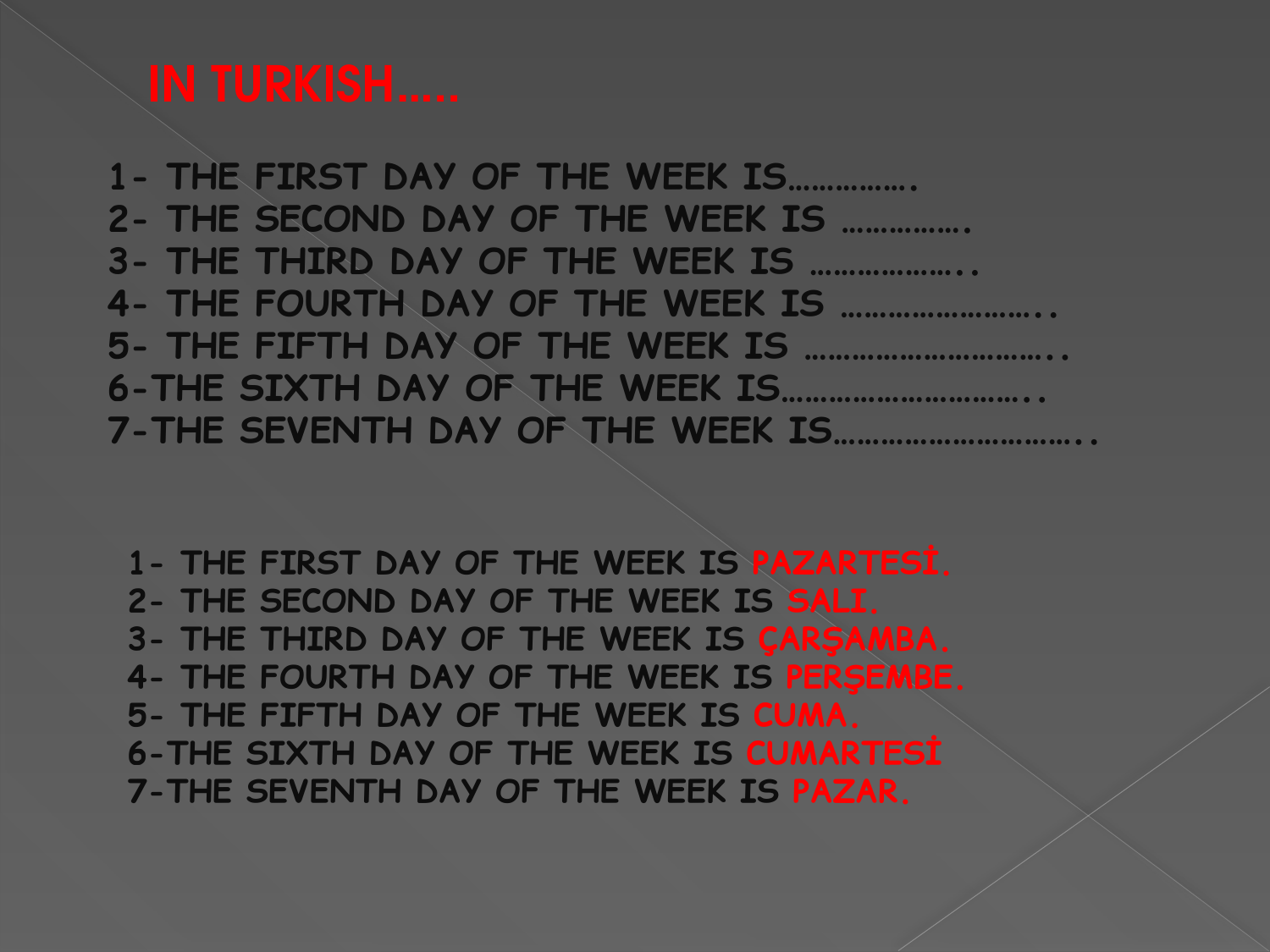

IN TURKISH…..
1- THE FIRST DAY OF THE WEEK IS…………….
2- THE SECOND DAY OF THE WEEK IS …………….
3- THE THIRD DAY OF THE WEEK IS ………………..
4- THE FOURTH DAY OF THE WEEK IS ……………………..
5- THE FIFTH DAY OF THE WEEK IS …………………………..
6-THE SIXTH DAY OF THE WEEK IS…………………………..
7-THE SEVENTH DAY OF THE WEEK IS…………………………..
1- THE FIRST DAY OF THE WEEK IS PAZARTESİ.
2- THE SECOND DAY OF THE WEEK IS SALI.
3- THE THIRD DAY OF THE WEEK IS ÇARŞAMBA.
4- THE FOURTH DAY OF THE WEEK IS PERŞEMBE.
5- THE FIFTH DAY OF THE WEEK IS CUMA.
6-THE SIXTH DAY OF THE WEEK IS CUMARTESİ
7-THE SEVENTH DAY OF THE WEEK IS PAZAR.